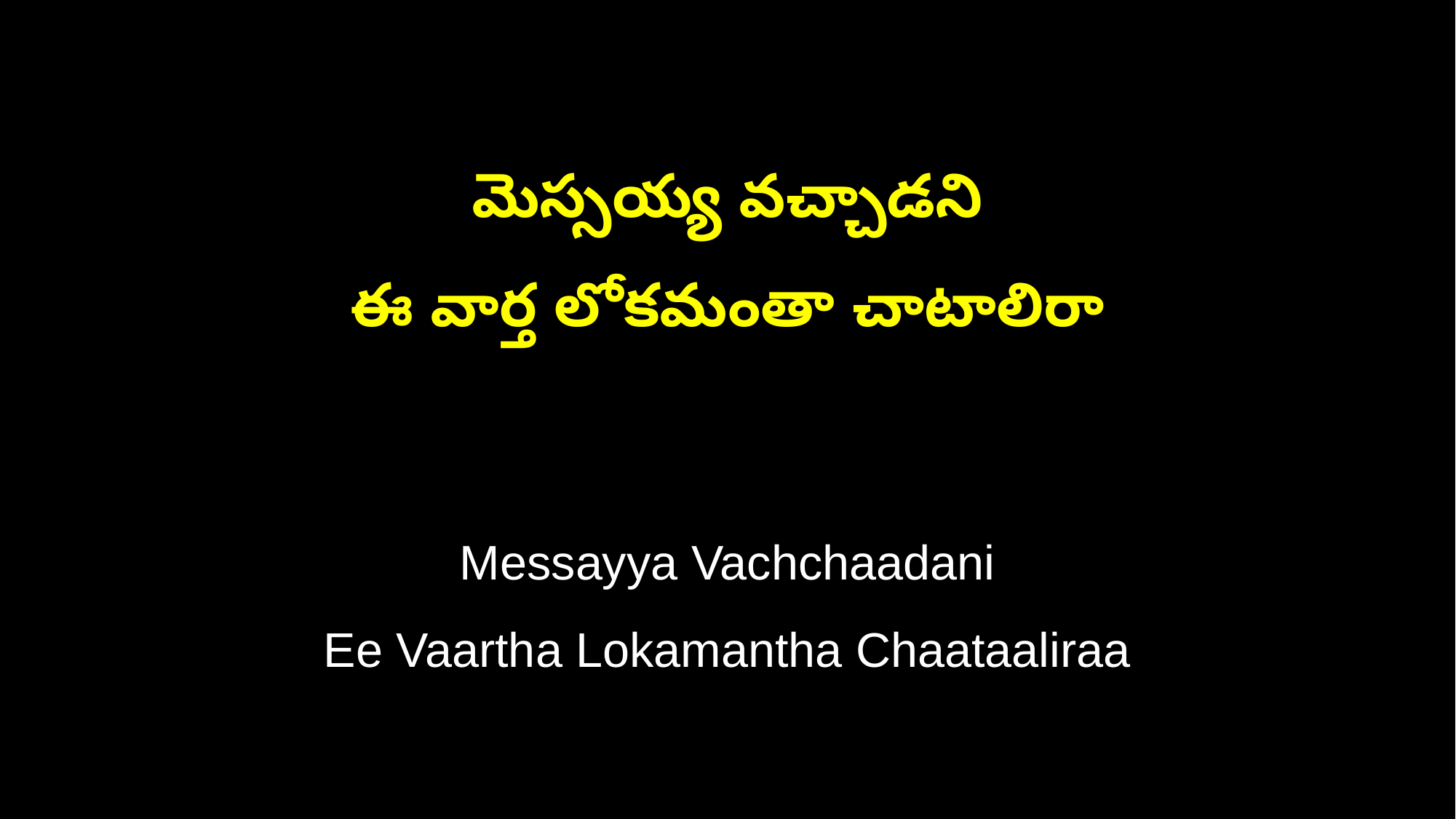

మెస్సయ్య వచ్చాడని
ఈ వార్త లోకమంతా చాటాలిరా
Messayya Vachchaadani
Ee Vaartha Lokamantha Chaataaliraa